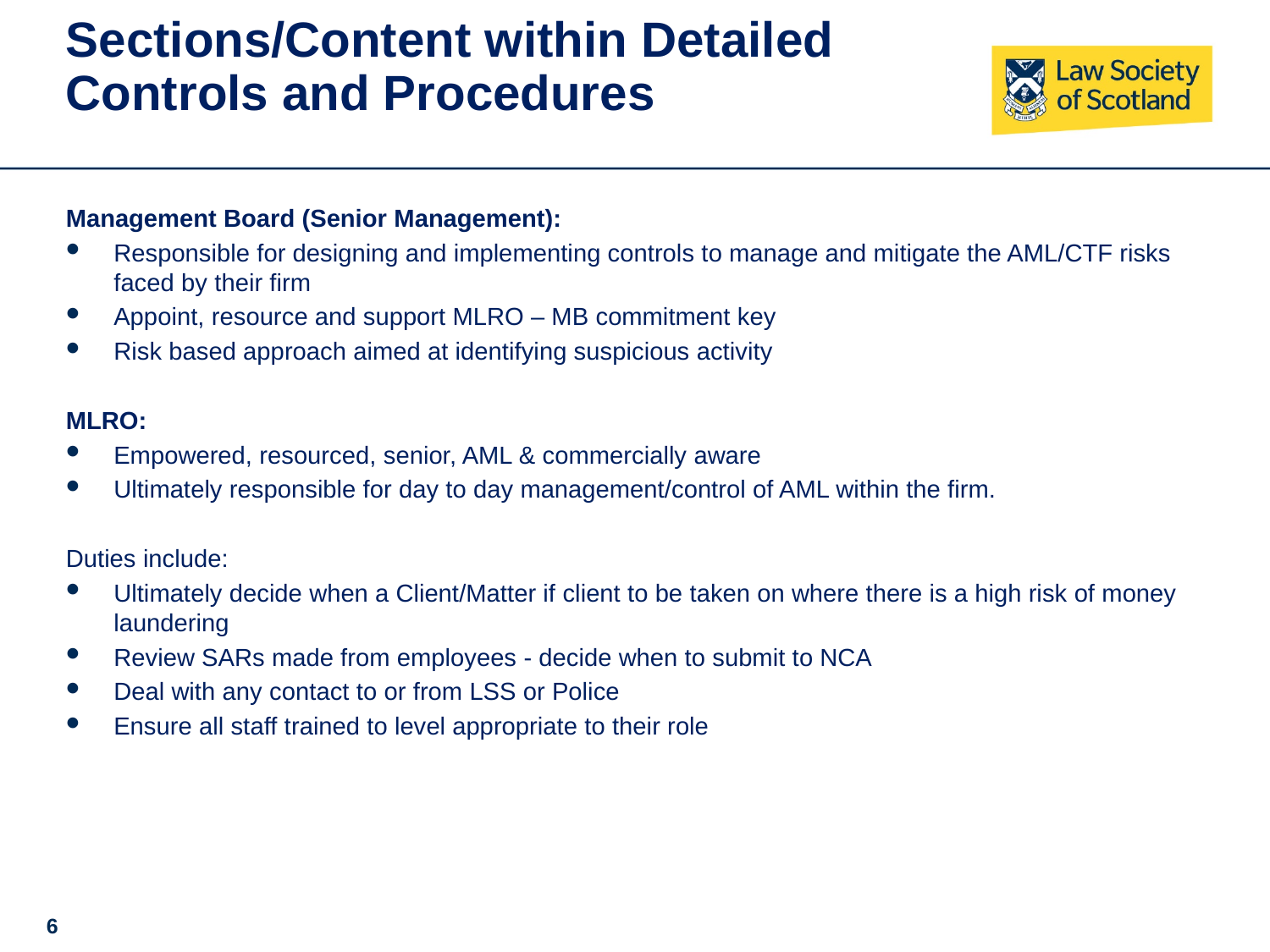

# Sections/Content within Detailed Controls and Procedures
Management Board (Senior Management):
Responsible for designing and implementing controls to manage and mitigate the AML/CTF risks faced by their firm
Appoint, resource and support MLRO – MB commitment key
Risk based approach aimed at identifying suspicious activity

MLRO:
Empowered, resourced, senior, AML & commercially aware
Ultimately responsible for day to day management/control of AML within the firm.

Duties include:
Ultimately decide when a Client/Matter if client to be taken on where there is a high risk of money laundering
Review SARs made from employees - decide when to submit to NCA
Deal with any contact to or from LSS or Police
Ensure all staff trained to level appropriate to their role

6